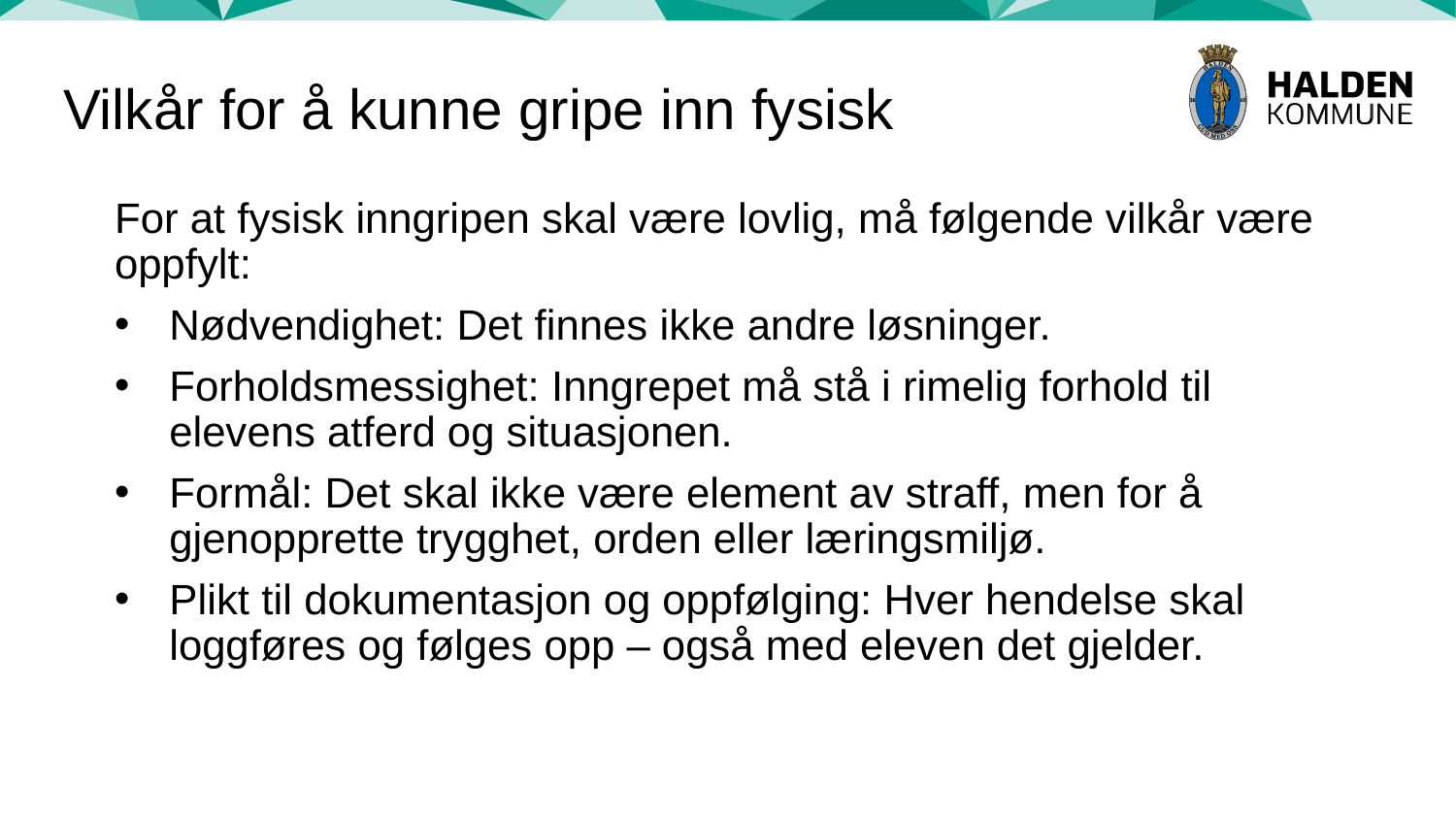

# Vilkår for å kunne gripe inn fysisk
For at fysisk inngripen skal være lovlig, må følgende vilkår være oppfylt:
Nødvendighet: Det finnes ikke andre løsninger.
Forholdsmessighet: Inngrepet må stå i rimelig forhold til elevens atferd og situasjonen.
Formål: Det skal ikke være element av straff, men for å gjenopprette trygghet, orden eller læringsmiljø.
Plikt til dokumentasjon og oppfølging: Hver hendelse skal loggføres og følges opp – også med eleven det gjelder.